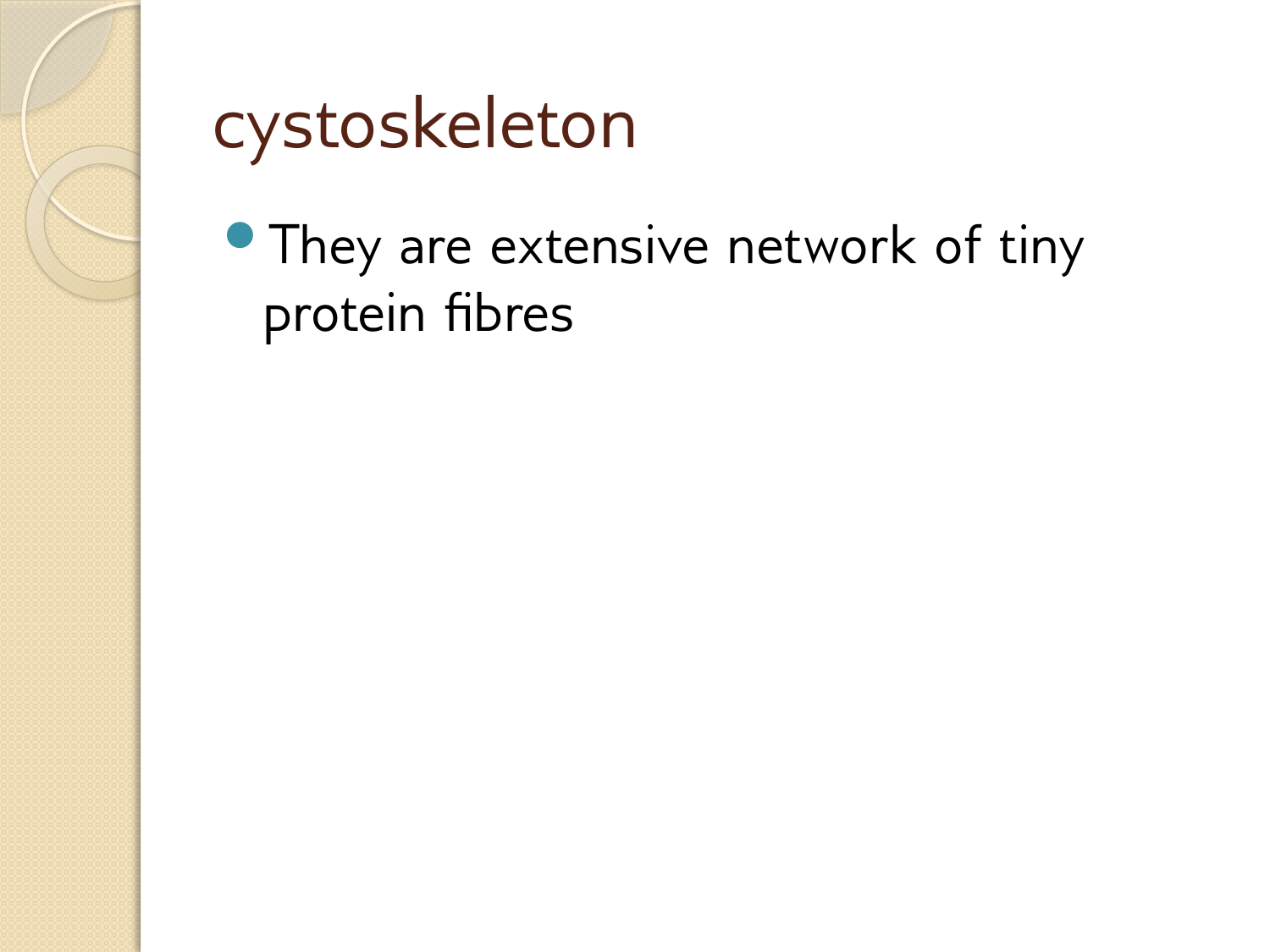

# cystoskeleton
They are extensive network of tiny protein fibres